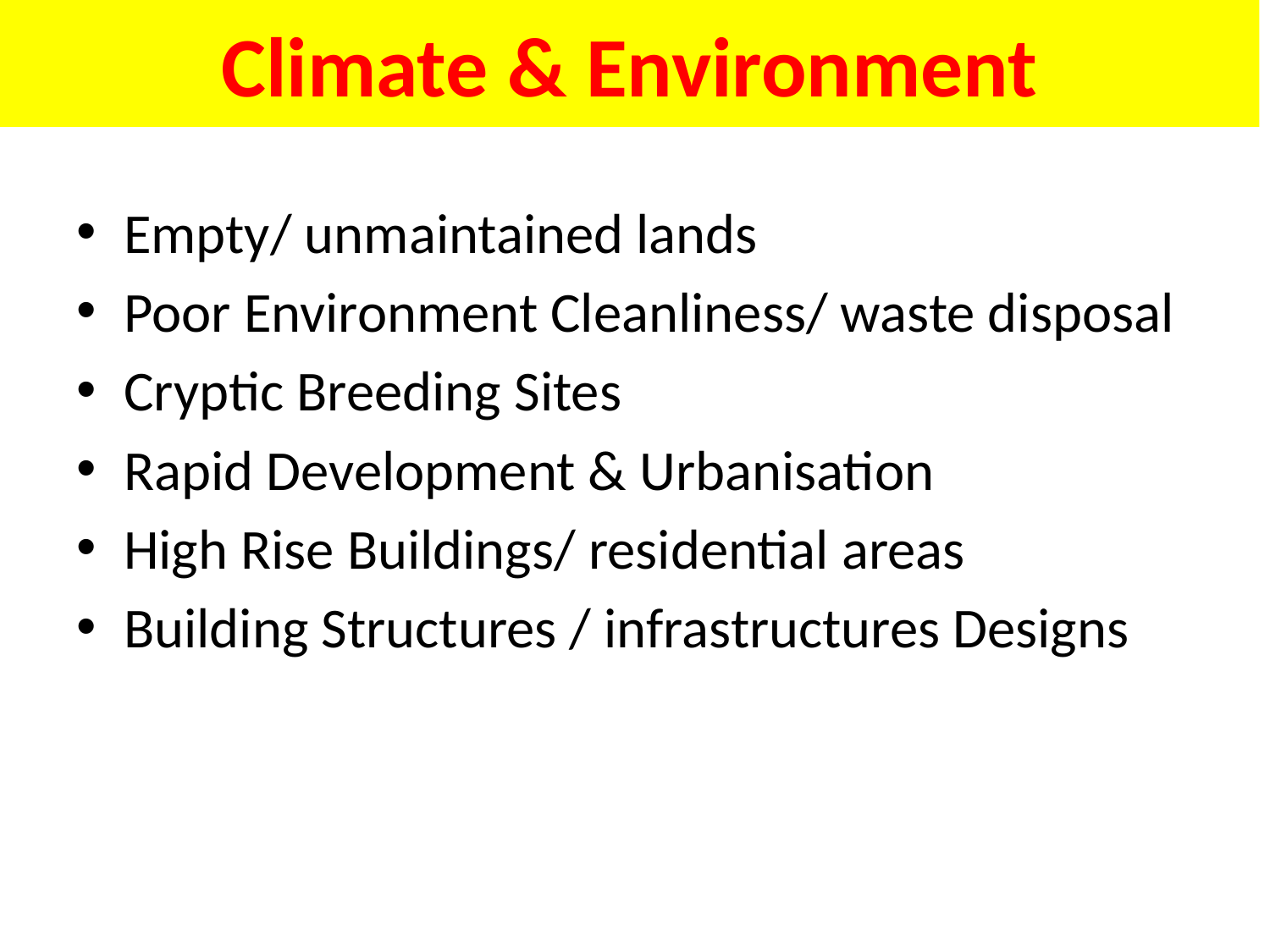

Climate & Environment
Empty/ unmaintained lands
Poor Environment Cleanliness/ waste disposal
Cryptic Breeding Sites
Rapid Development & Urbanisation
High Rise Buildings/ residential areas
Building Structures / infrastructures Designs